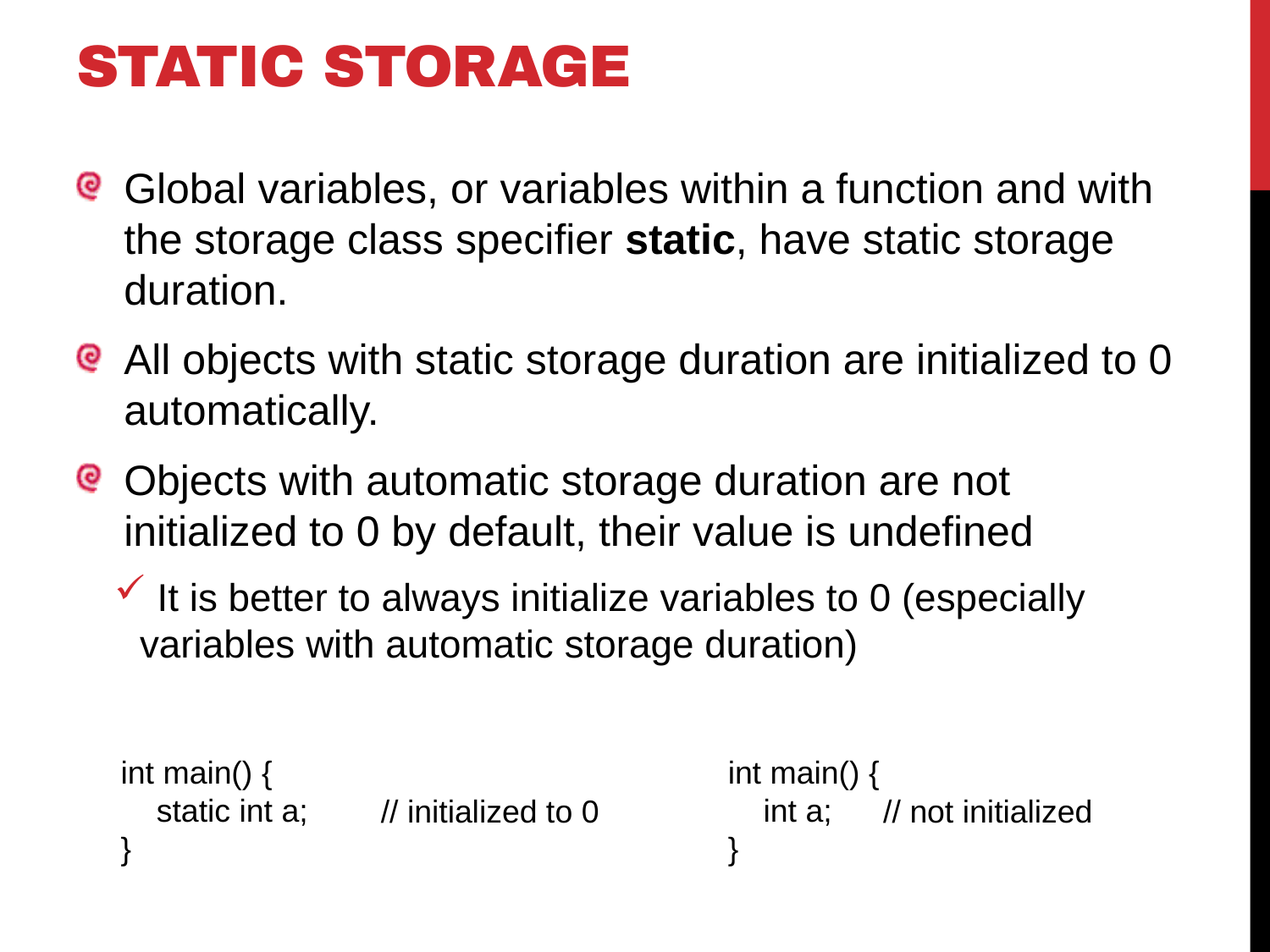

# Static storage
Global variables, or variables within a function and with the storage class specifier static, have static storage duration.
All objects with static storage duration are initialized to 0 automatically.
Objects with automatic storage duration are not initialized to 0 by default, their value is undefined
 It is better to always initialize variables to 0 (especially variables with automatic storage duration)

int main() {
    static int a;
}
int main() {
    int a;
}
// initialized to 0
// not initialized